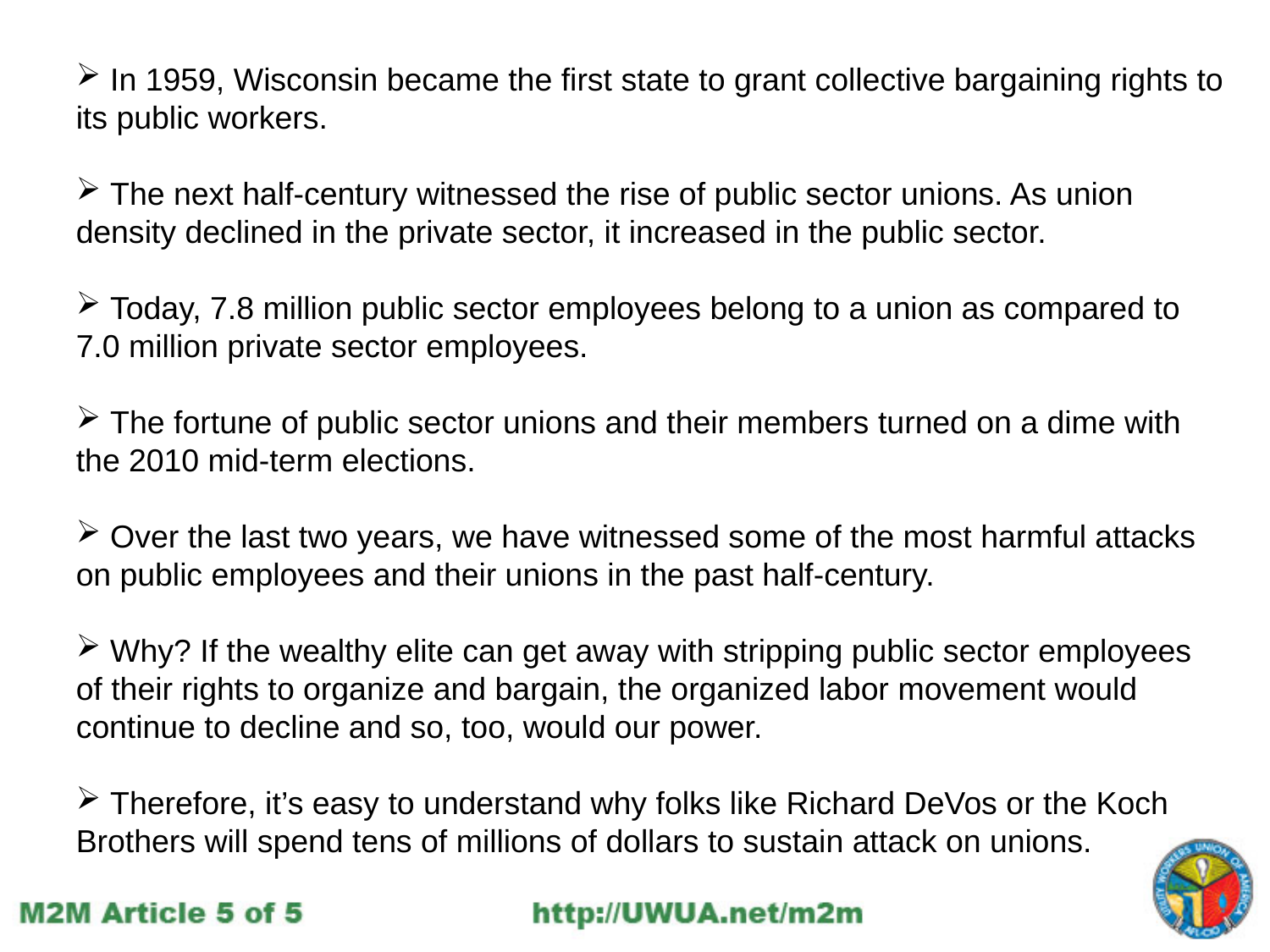

In 1959, Wisconsin became the first state to grant collective bargaining rights to its public workers.

 The next half-century witnessed the rise of public sector unions. As union density declined in the private sector, it increased in the public sector.

 Today, 7.8 million public sector employees belong to a union as compared to 7.0 million private sector employees.

 The fortune of public sector unions and their members turned on a dime with the 2010 mid-term elections.

 Over the last two years, we have witnessed some of the most harmful attacks on public employees and their unions in the past half-century.

 Why? If the wealthy elite can get away with stripping public sector employees of their rights to organize and bargain, the organized labor movement would continue to decline and so, too, would our power.

 Therefore, it’s easy to understand why folks like Richard DeVos or the Koch Brothers will spend tens of millions of dollars to sustain attack on unions.